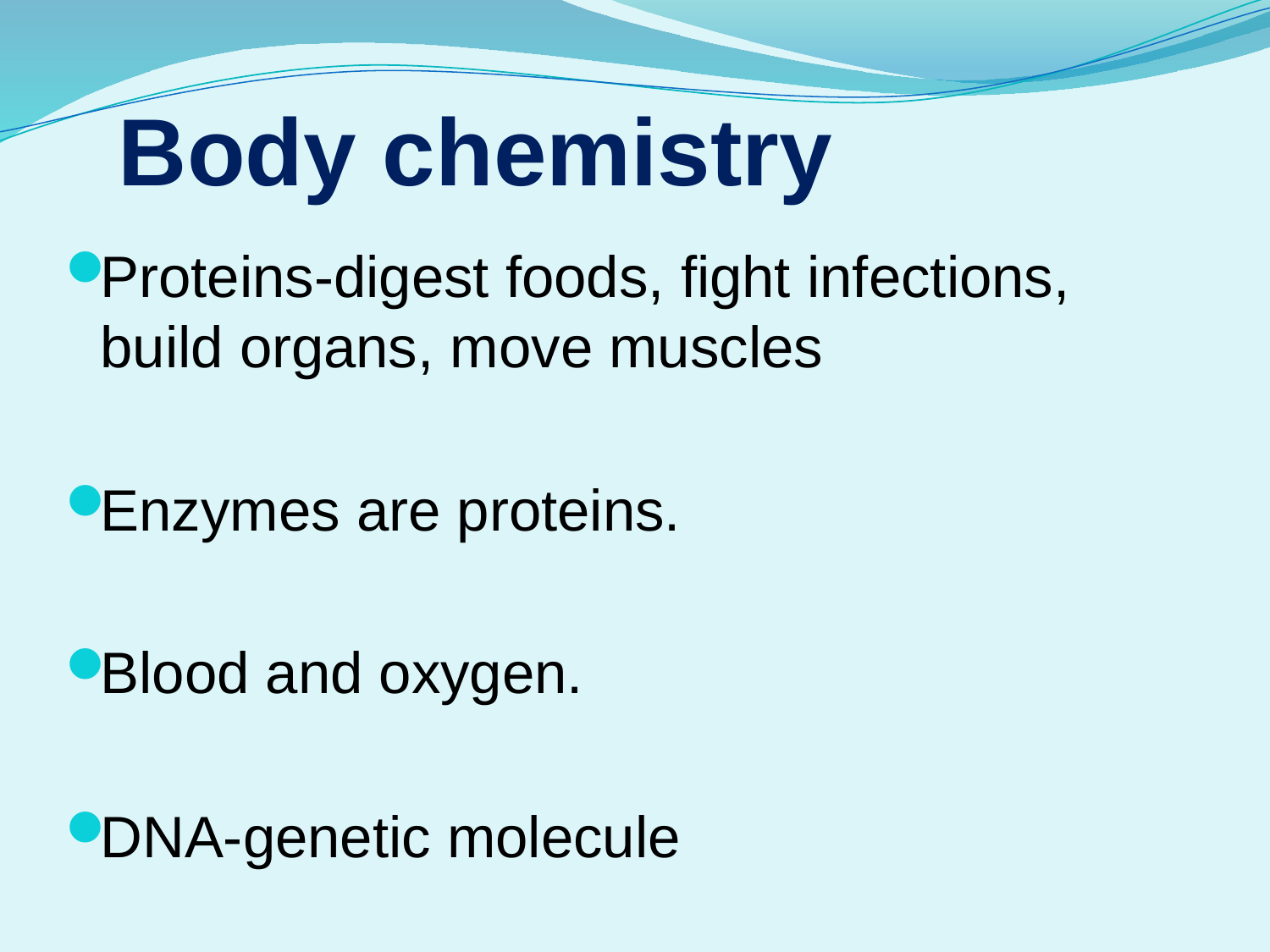

Body chemistry
Proteins-digest foods, fight infections, build organs, move muscles

Enzymes are proteins.

Blood and oxygen.

DNA-genetic molecule